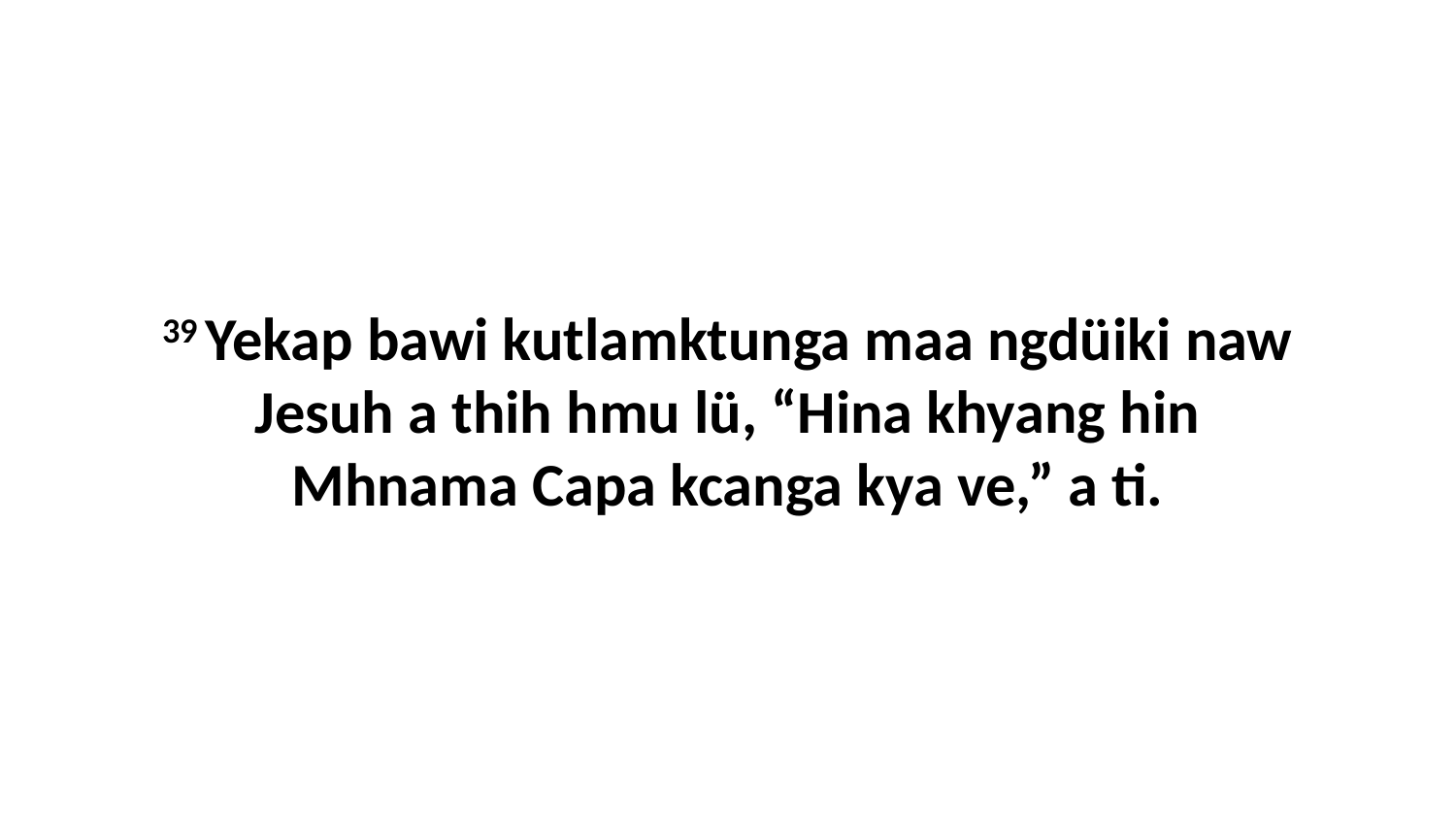

39 Yekap bawi kutlamktunga maa ngdüiki naw Jesuh a thih hmu lü, “Hina khyang hin Mhnama Capa kcanga kya ve,” a ti.